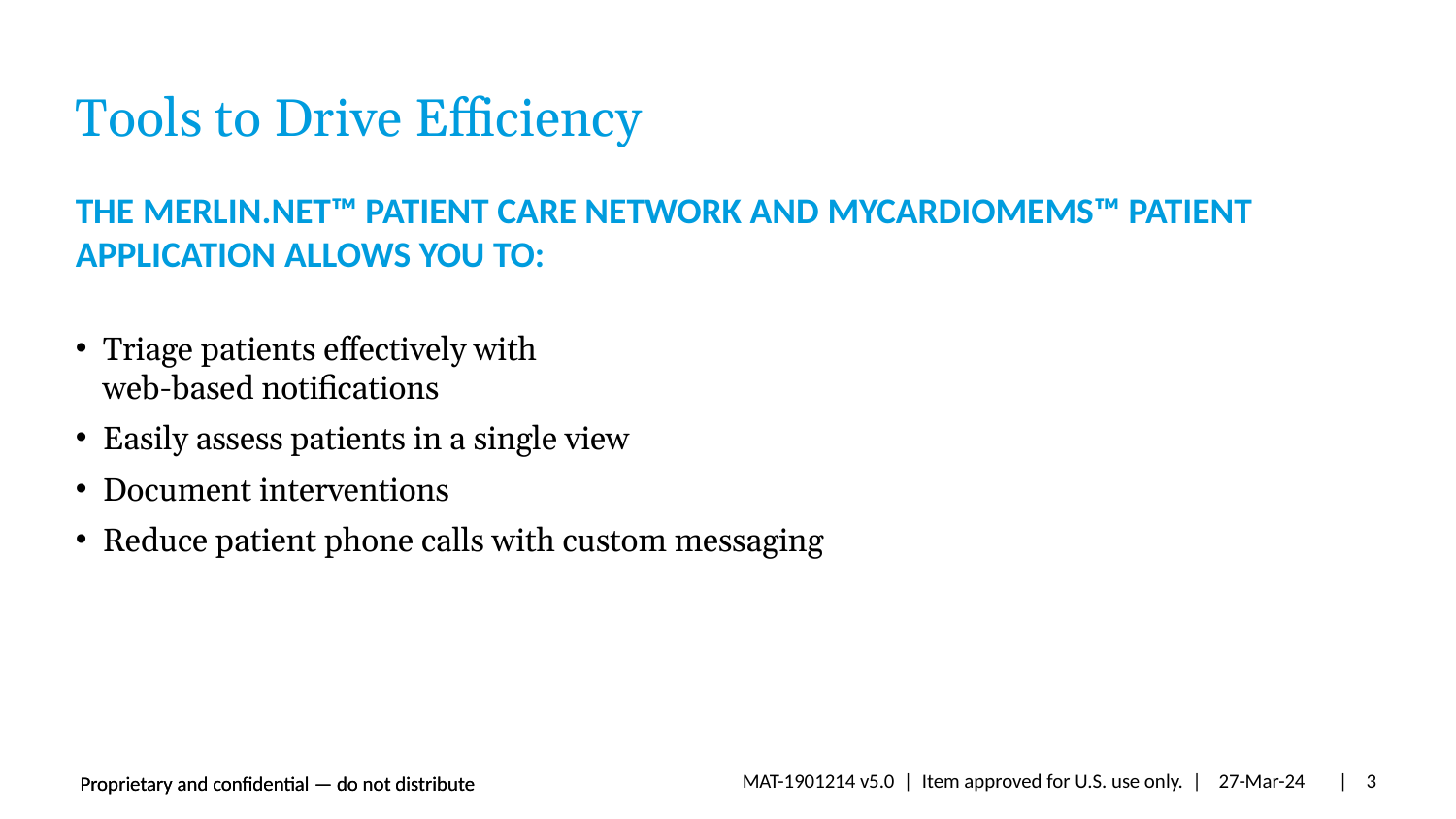

# Tools to Drive Efficiency
The Merlin.net™ Patient Care Network and myCardioMEMS™ patient application allows you to:

Triage patients effectively with
web-based notifications
Easily assess patients in a single view
Document interventions
Reduce patient phone calls with custom messaging

MAT-1901214 v5.0  |  Item approved for U.S. use only.  |
27-Mar-24
|    3